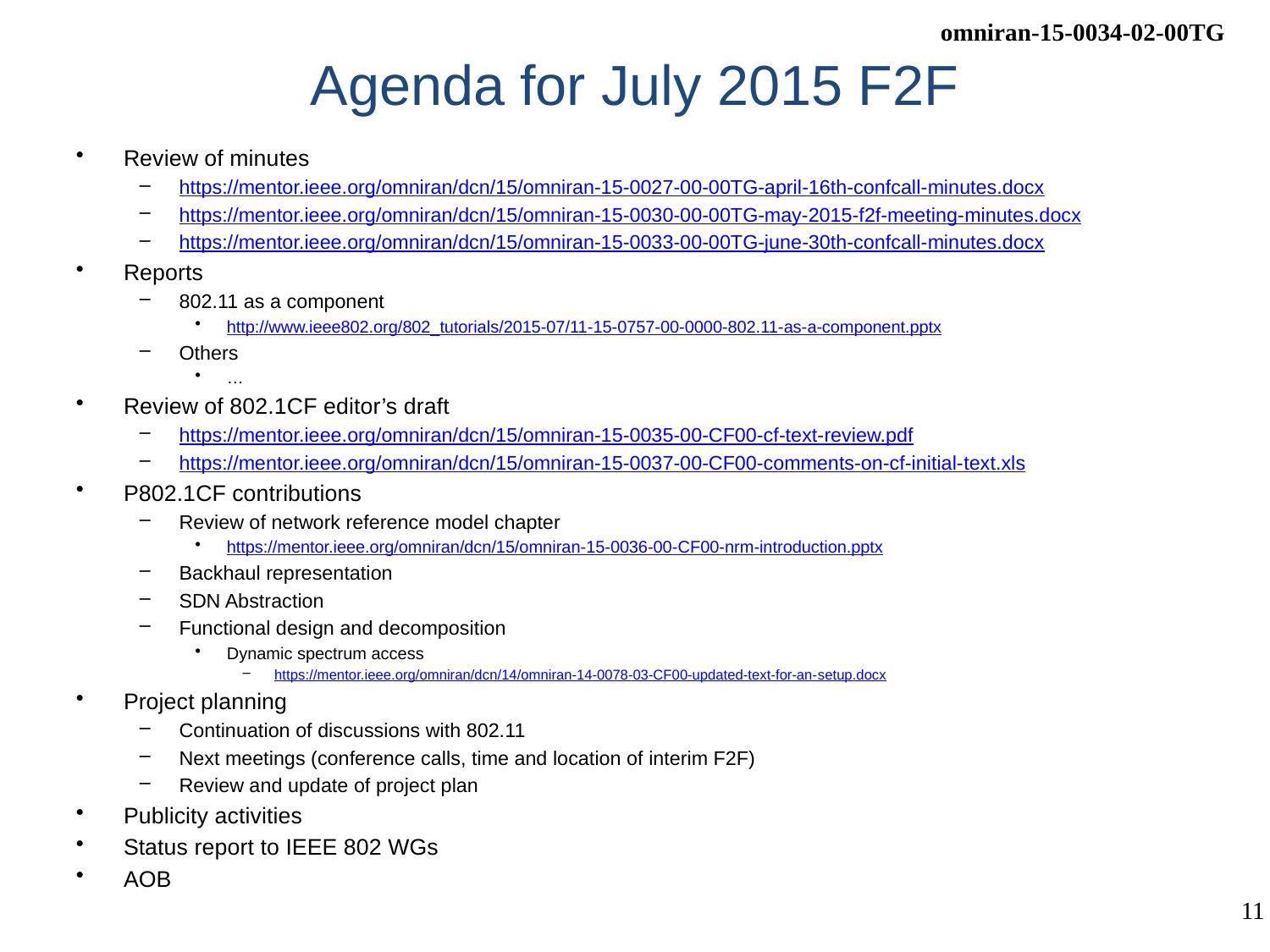

# Agenda for July 2015 F2F
Review of minutes
https://mentor.ieee.org/omniran/dcn/15/omniran-15-0027-00-00TG-april-16th-confcall-minutes.docx
https://mentor.ieee.org/omniran/dcn/15/omniran-15-0030-00-00TG-may-2015-f2f-meeting-minutes.docx
https://mentor.ieee.org/omniran/dcn/15/omniran-15-0033-00-00TG-june-30th-confcall-minutes.docx
Reports
802.11 as a component
http://www.ieee802.org/802_tutorials/2015-07/11-15-0757-00-0000-802.11-as-a-component.pptx
Others
…
Review of 802.1CF editor’s draft
https://mentor.ieee.org/omniran/dcn/15/omniran-15-0035-00-CF00-cf-text-review.pdf
https://mentor.ieee.org/omniran/dcn/15/omniran-15-0037-00-CF00-comments-on-cf-initial-text.xls
P802.1CF contributions
Review of network reference model chapter
https://mentor.ieee.org/omniran/dcn/15/omniran-15-0036-00-CF00-nrm-introduction.pptx
Backhaul representation
SDN Abstraction
Functional design and decomposition
Dynamic spectrum access
https://mentor.ieee.org/omniran/dcn/14/omniran-14-0078-03-CF00-updated-text-for-an-setup.docx
Project planning
Continuation of discussions with 802.11
Next meetings (conference calls, time and location of interim F2F)
Review and update of project plan
Publicity activities
Status report to IEEE 802 WGs
AOB